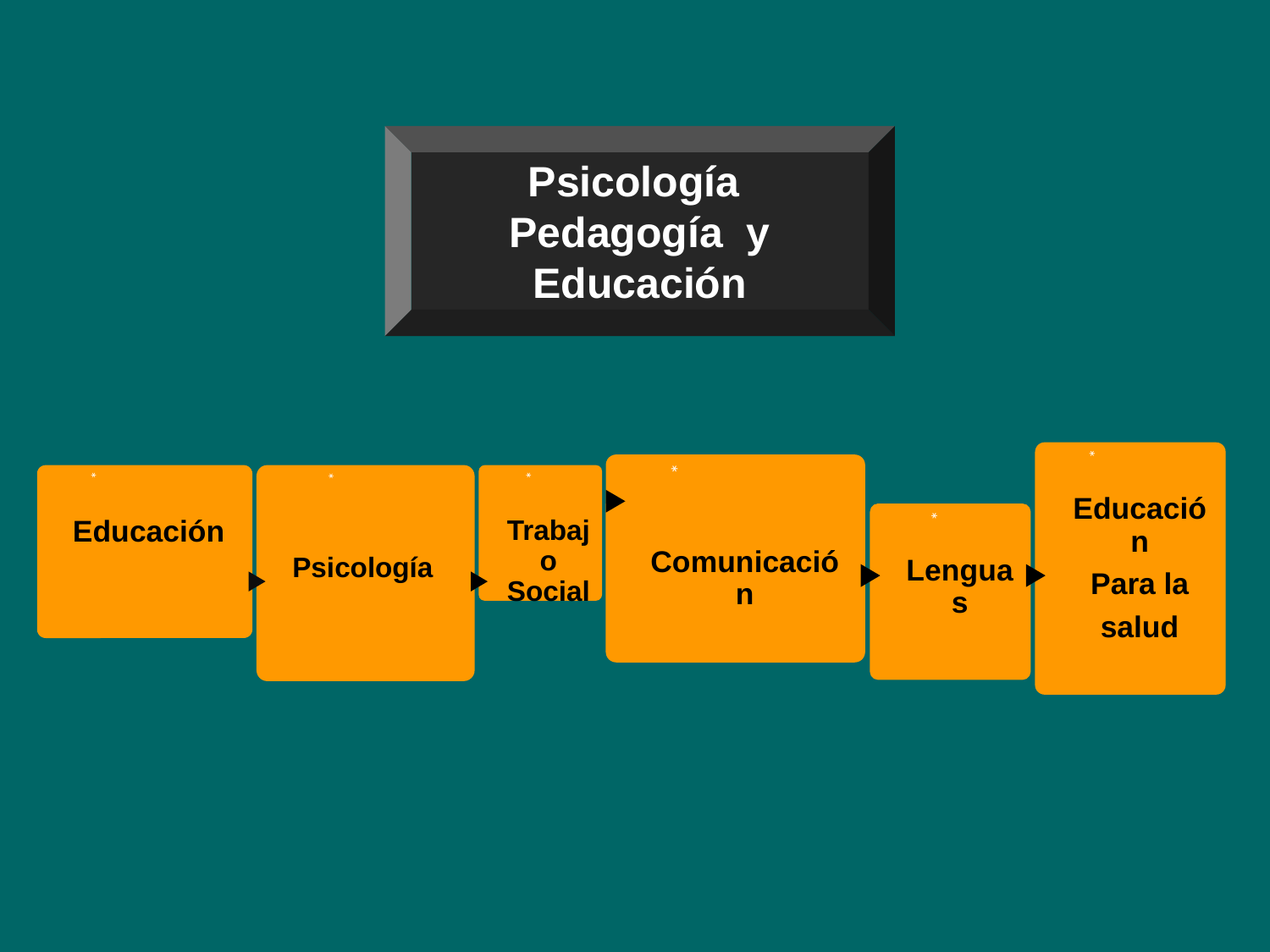

Psicología
Pedagogía  y
Educación
*

Comunicación
*

Lenguas
*

Educación
Para la
salud
*

Educación
*

Psicología
*

Trabajo Social